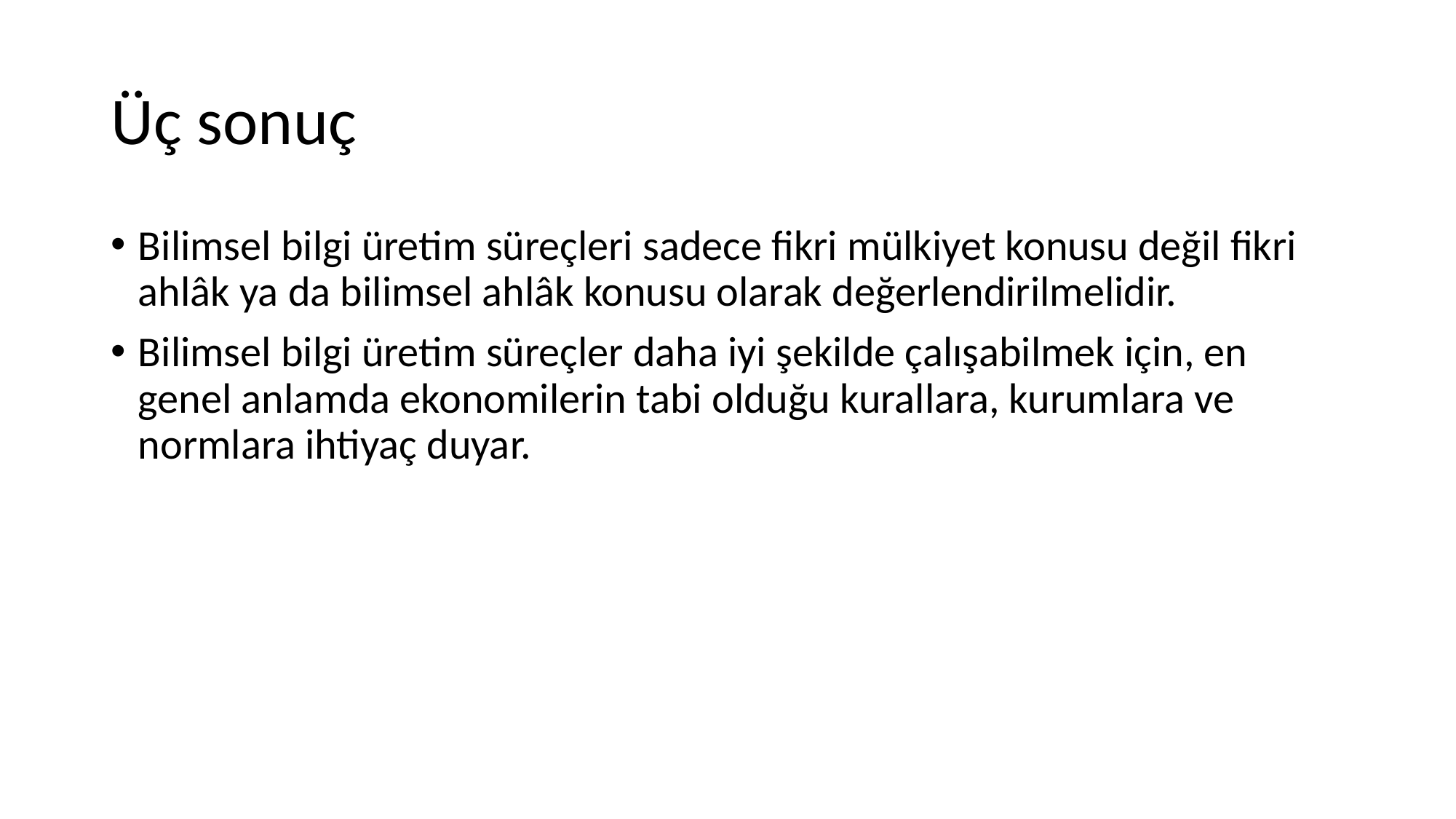

# Üç sonuç
Bilimsel bilgi üretim süreçleri sadece fikri mülkiyet konusu değil fikri ahlâk ya da bilimsel ahlâk konusu olarak değerlendirilmelidir.
Bilimsel bilgi üretim süreçler daha iyi şekilde çalışabilmek için, en genel anlamda ekonomilerin tabi olduğu kurallara, kurumlara ve normlara ihtiyaç duyar.